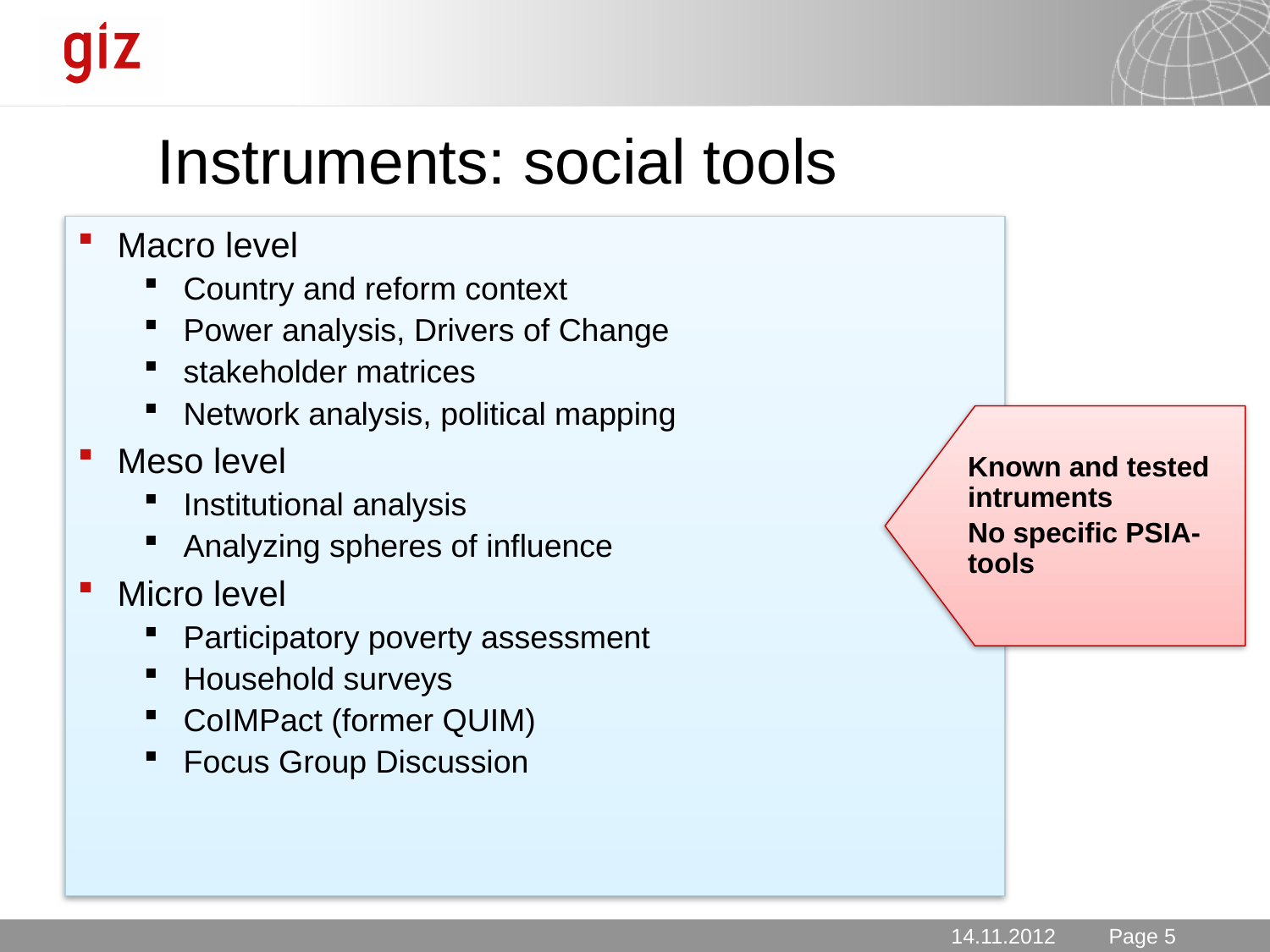

# Instruments: social tools
Macro level
Country and reform context
Power analysis, Drivers of Change
stakeholder matrices
Network analysis, political mapping
Meso level
Institutional analysis
Analyzing spheres of influence
Micro level
Participatory poverty assessment
Household surveys
CoIMPact (former QUIM)
Focus Group Discussion

Known and tested intruments
No specific PSIA-tools

14.11.2012